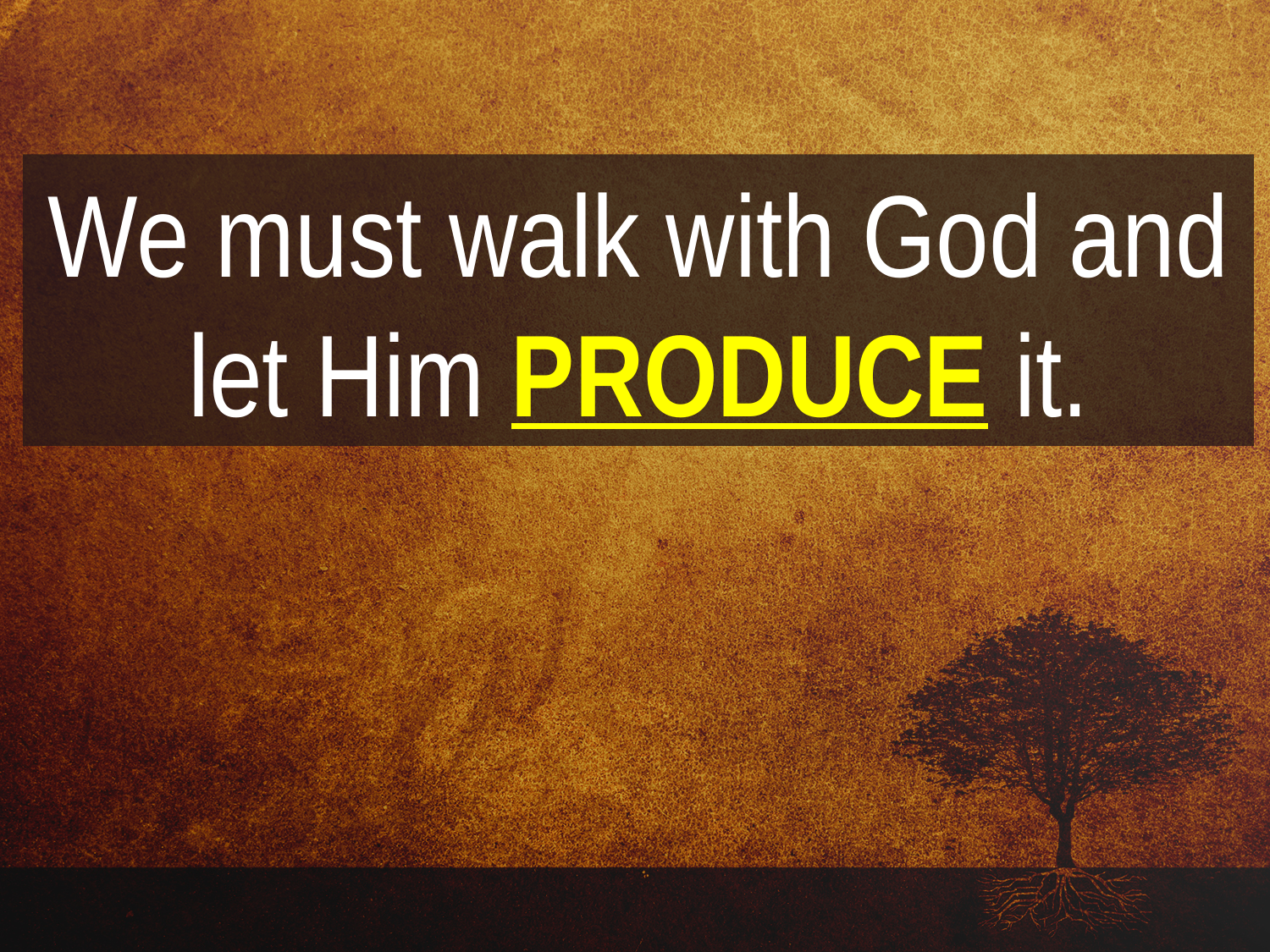

We must walk with God and let Him PRODUCE it.